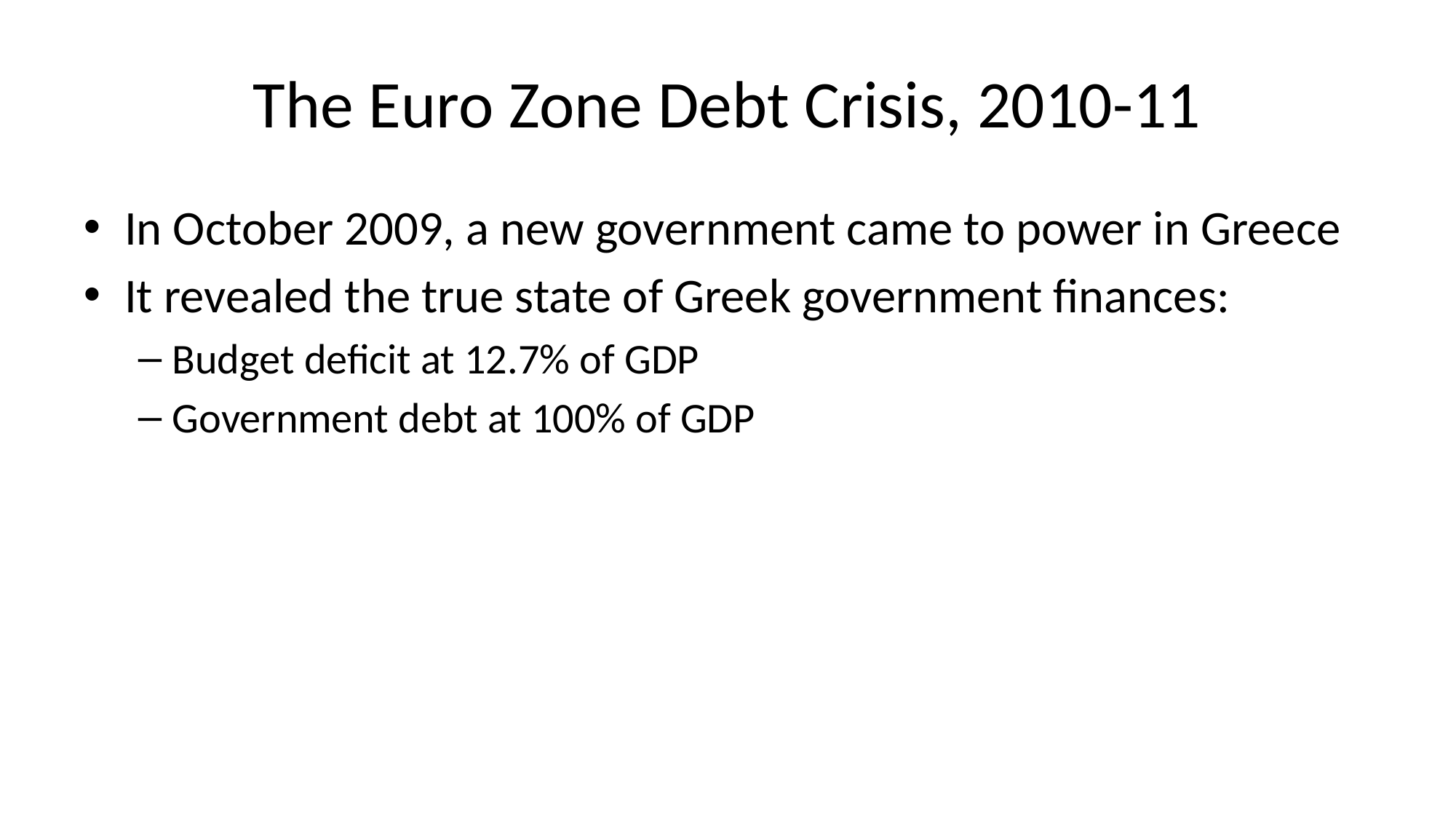

# The Euro Zone Debt Crisis, 2010-11
In October 2009, a new government came to power in Greece
It revealed the true state of Greek government finances:
Budget deficit at 12.7% of GDP
Government debt at 100% of GDP